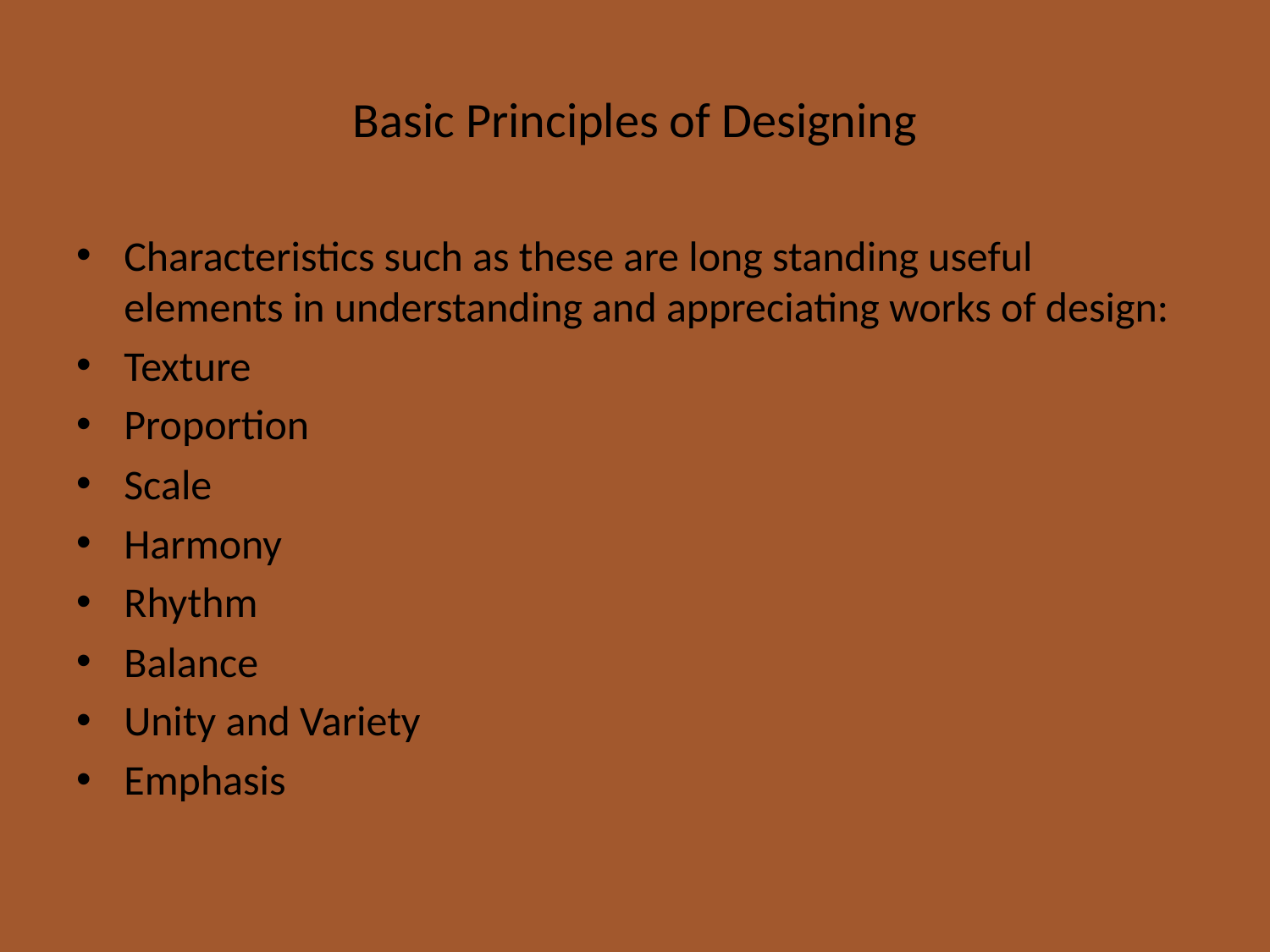

# Basic Principles of Designing
Characteristics such as these are long standing useful elements in understanding and appreciating works of design:
Texture
Proportion
Scale
Harmony
Rhythm
Balance
Unity and Variety
Emphasis